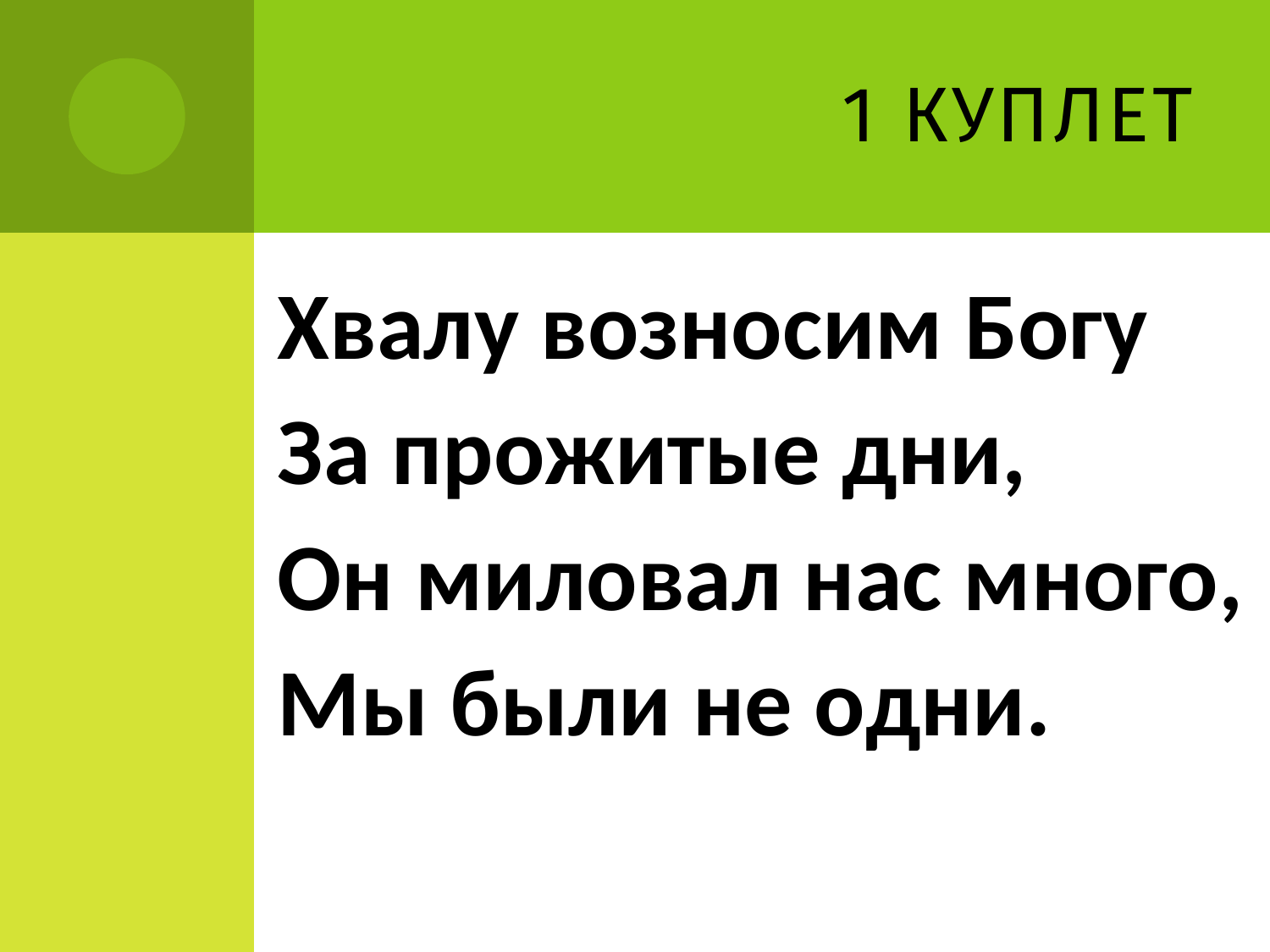

# 1 куплет
Хвалу возносим Богу
За прожитые дни,
Он миловал нас много,
Мы были не одни.